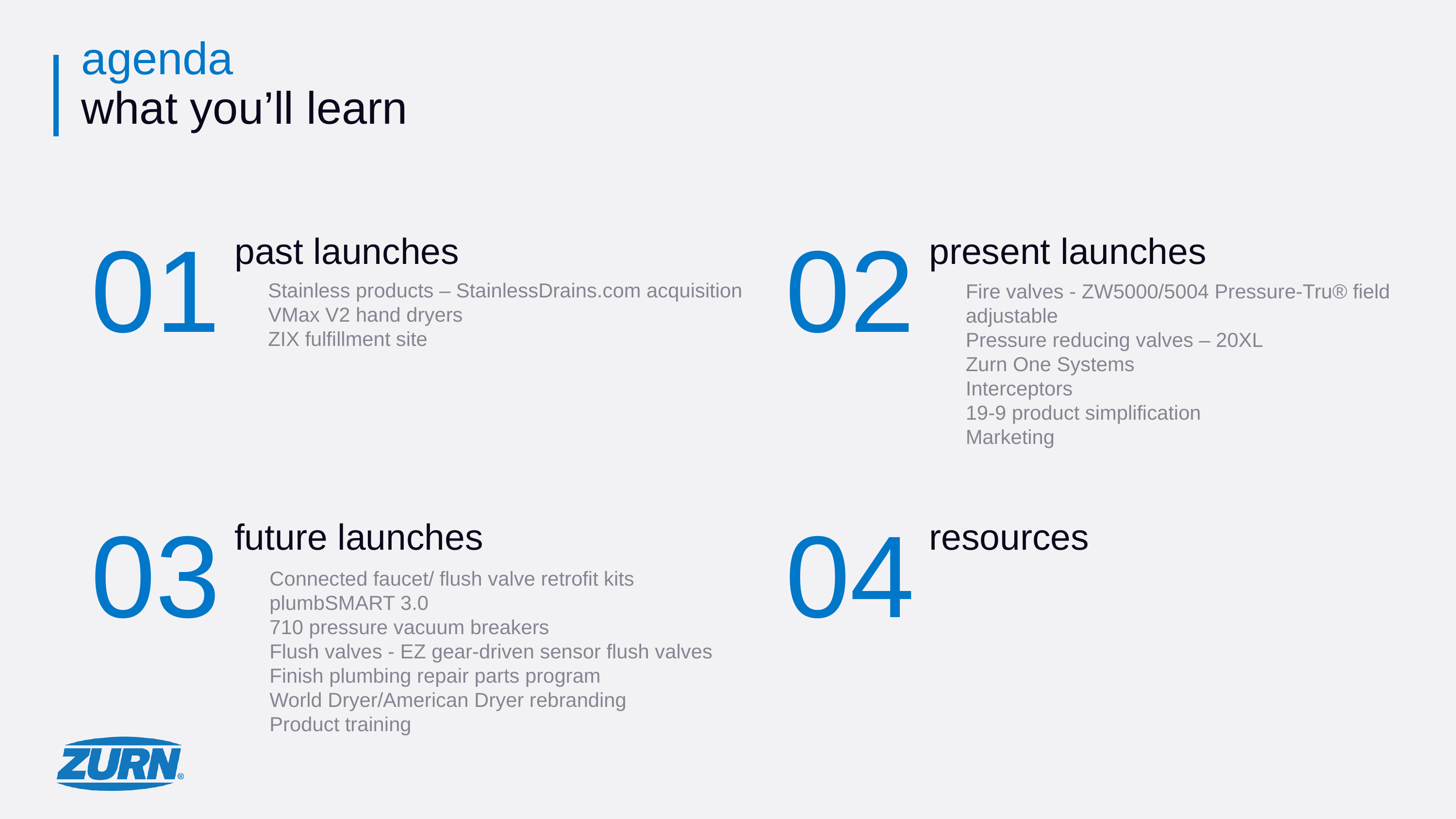

# agenda what you’ll learn
01
past launches
02
present launches
Stainless products – StainlessDrains.com acquisition
VMax V2 hand dryers
ZIX fulfillment site

Fire valves - ZW5000/5004 Pressure-Tru® field adjustable
Pressure reducing valves – 20XL
Zurn One Systems
Interceptors
19-9 product simplification
Marketing

03
future launches
04
resources
Connected faucet/ flush valve retrofit kits
plumbSMART 3.0
710 pressure vacuum breakers
Flush valves - EZ gear-driven sensor flush valves
Finish plumbing repair parts program
World Dryer/American Dryer rebranding
Product training